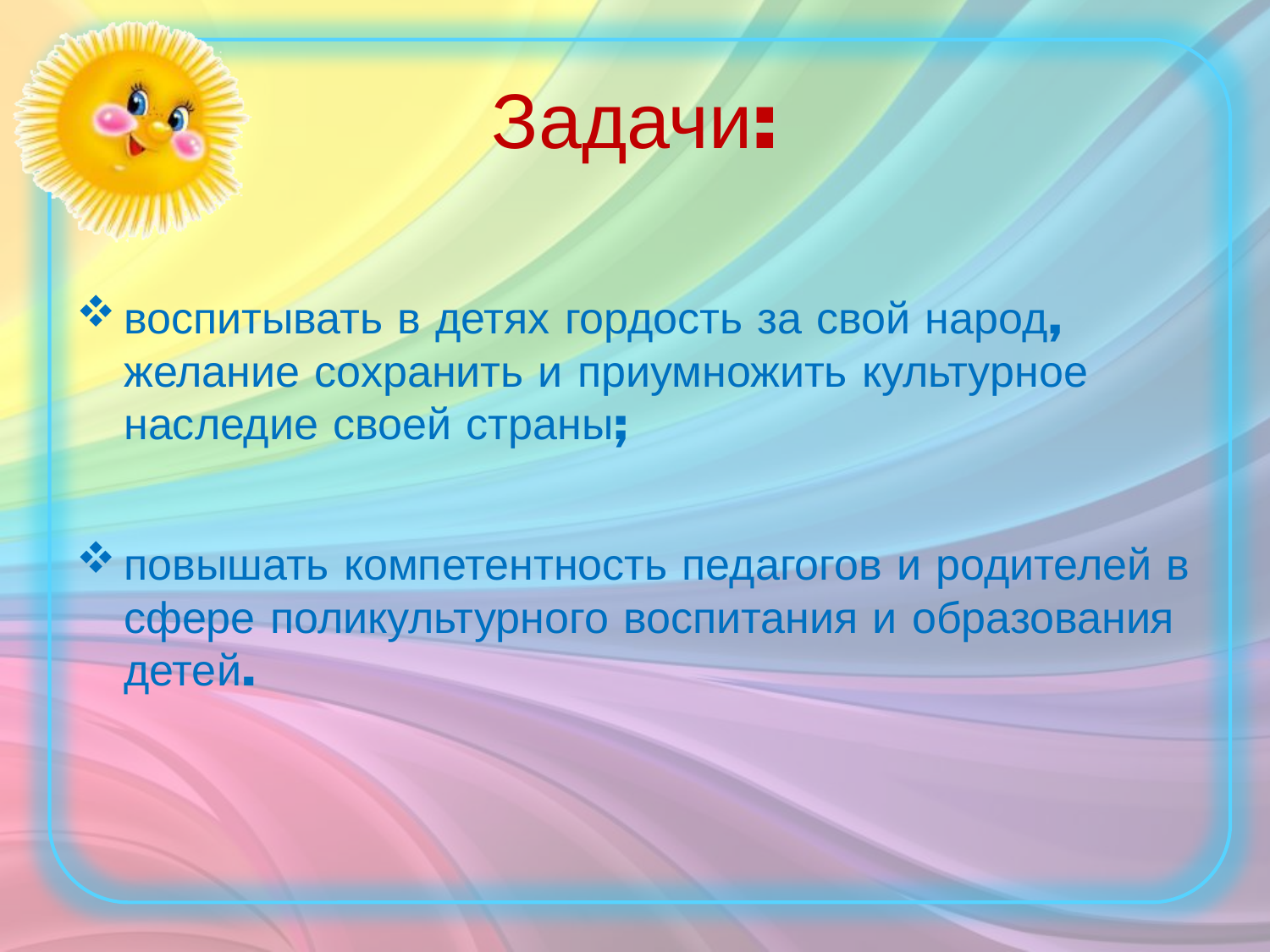

# Задачи:

воспитывать в детях гордость за свой народ, желание сохранить и приумножить культурное наследие своей страны;

повышать компетентность педагогов и родителей в сфере поликультурного воспитания и образования детей.